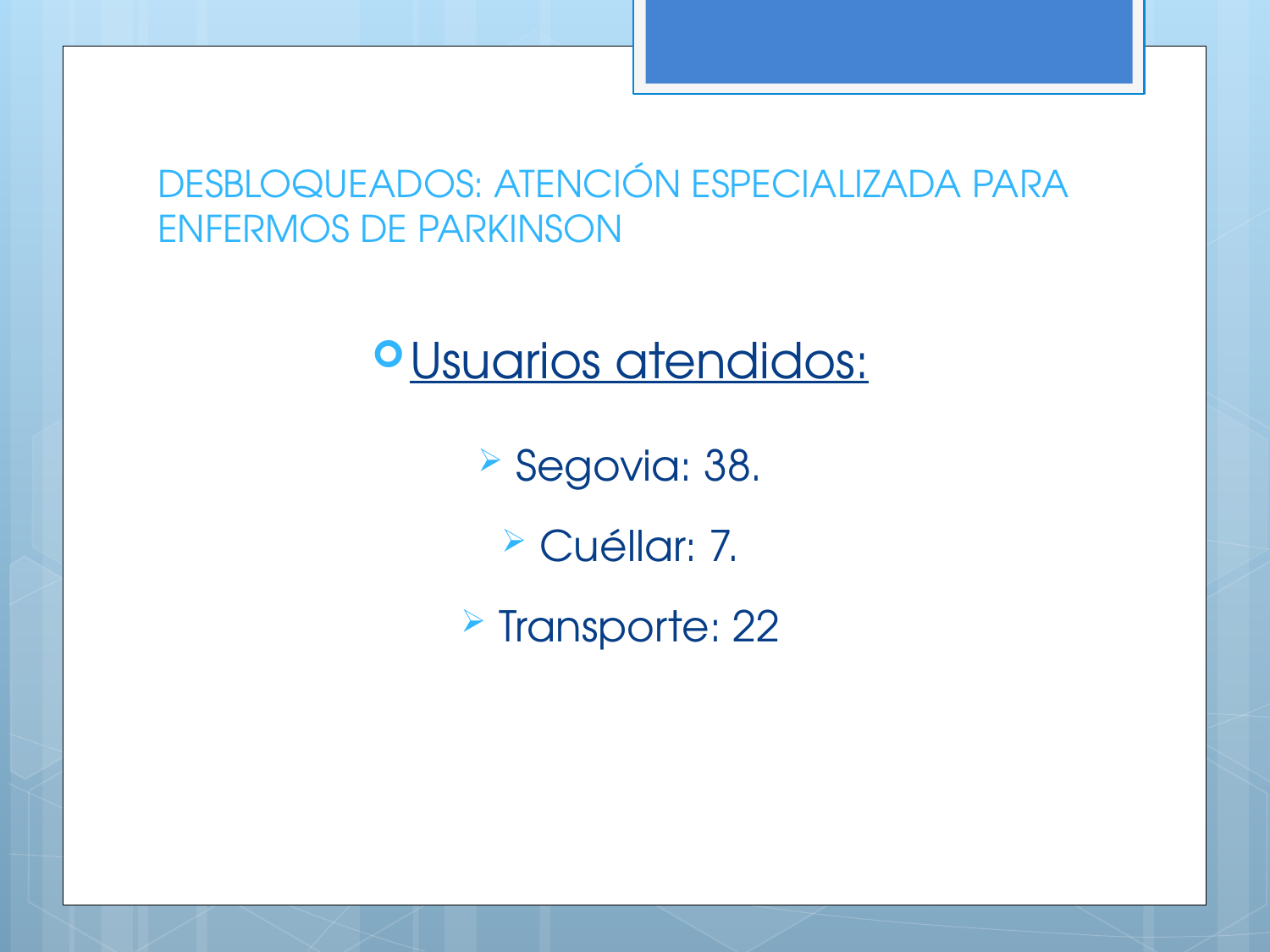

# DESBLOQUEADOS: ATENCIÓN ESPECIALIZADA PARA ENFERMOS DE PARKINSON
Usuarios atendidos:
Segovia: 38.
Cuéllar: 7.
Transporte: 22